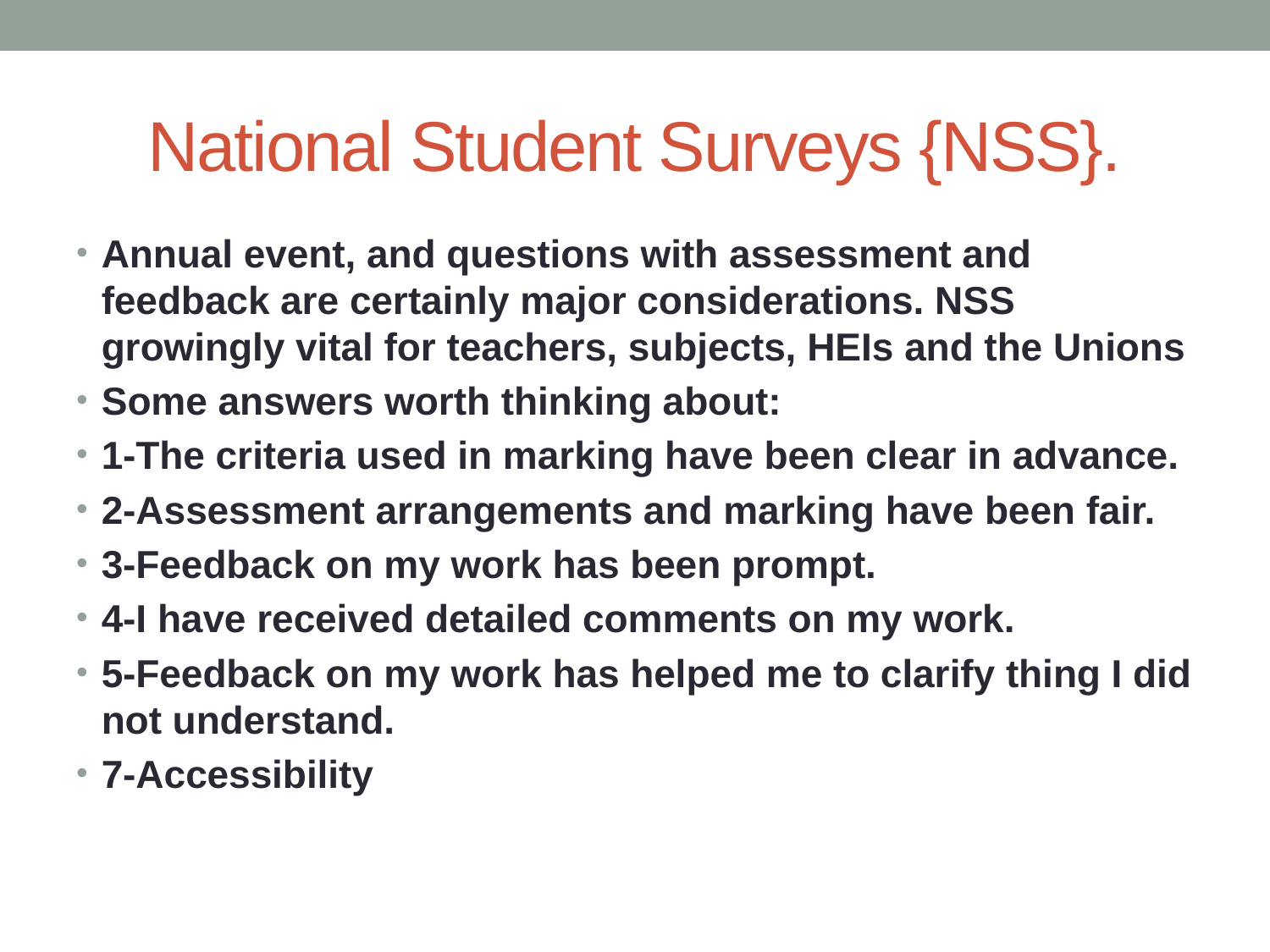

# National Student Surveys {NSS}.
Annual event, and questions with assessment and feedback are certainly major considerations. NSS growingly vital for teachers, subjects, HEIs and the Unions
Some answers worth thinking about:
1-The criteria used in marking have been clear in advance.
2-Assessment arrangements and marking have been fair.
3-Feedback on my work has been prompt.
4-I have received detailed comments on my work.
5-Feedback on my work has helped me to clarify thing I did not understand.
7-Accessibility